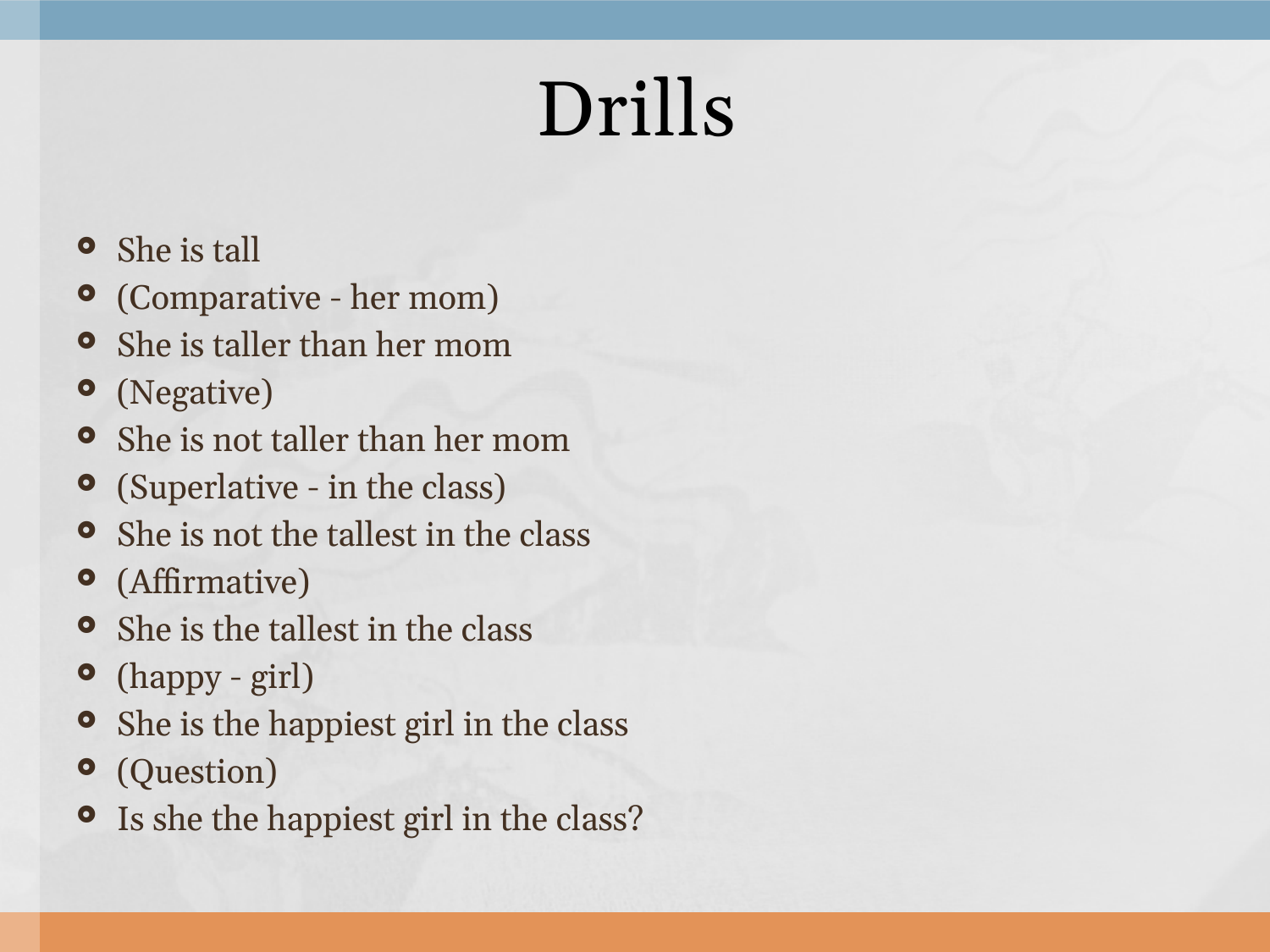

# Drills
She is tall
(Comparative - her mom)
She is taller than her mom
(Negative)
She is not taller than her mom
(Superlative - in the class)
She is not the tallest in the class
(Affirmative)
She is the tallest in the class
(happy - girl)
She is the happiest girl in the class
(Question)
Is she the happiest girl in the class?